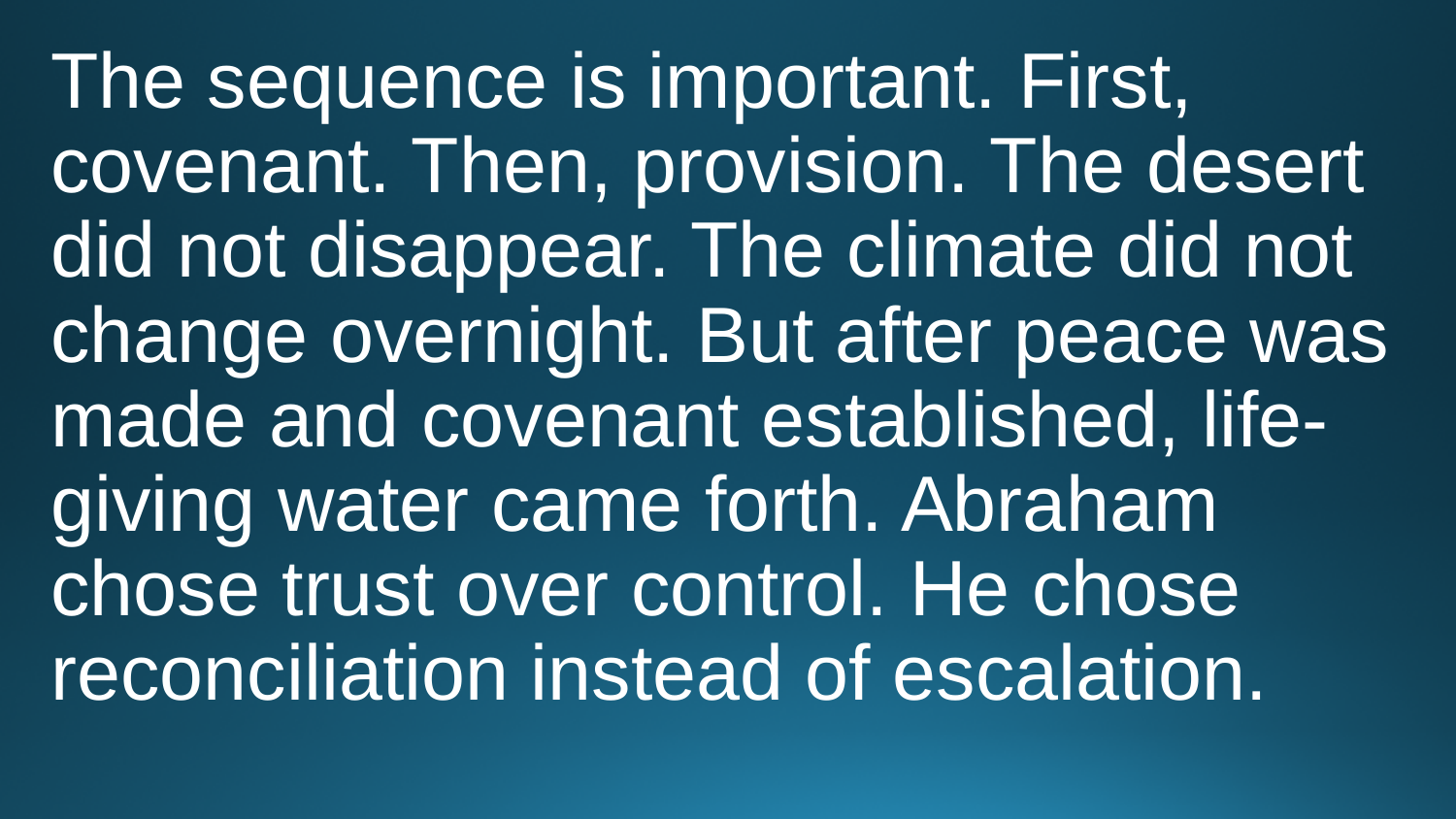

The sequence is important. First, covenant. Then, provision. The desert did not disappear. The climate did not change overnight. But after peace was made and covenant established, life-giving water came forth. Abraham chose trust over control. He chose reconciliation instead of escalation.